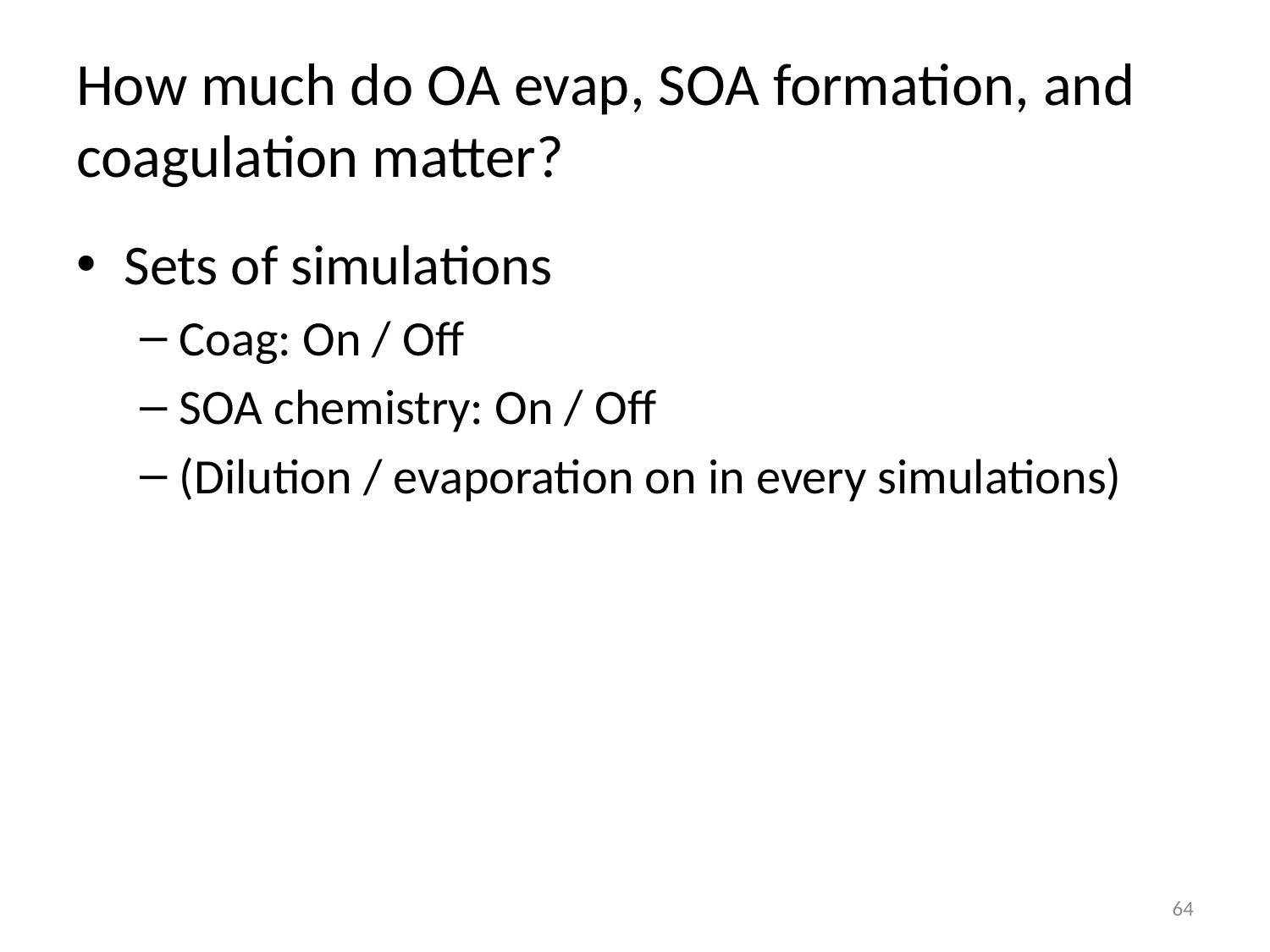

# How much do OA evap, SOA formation, and coagulation matter?
Sets of simulations
Coag: On / Off
SOA chemistry: On / Off
(Dilution / evaporation on in every simulations)
64